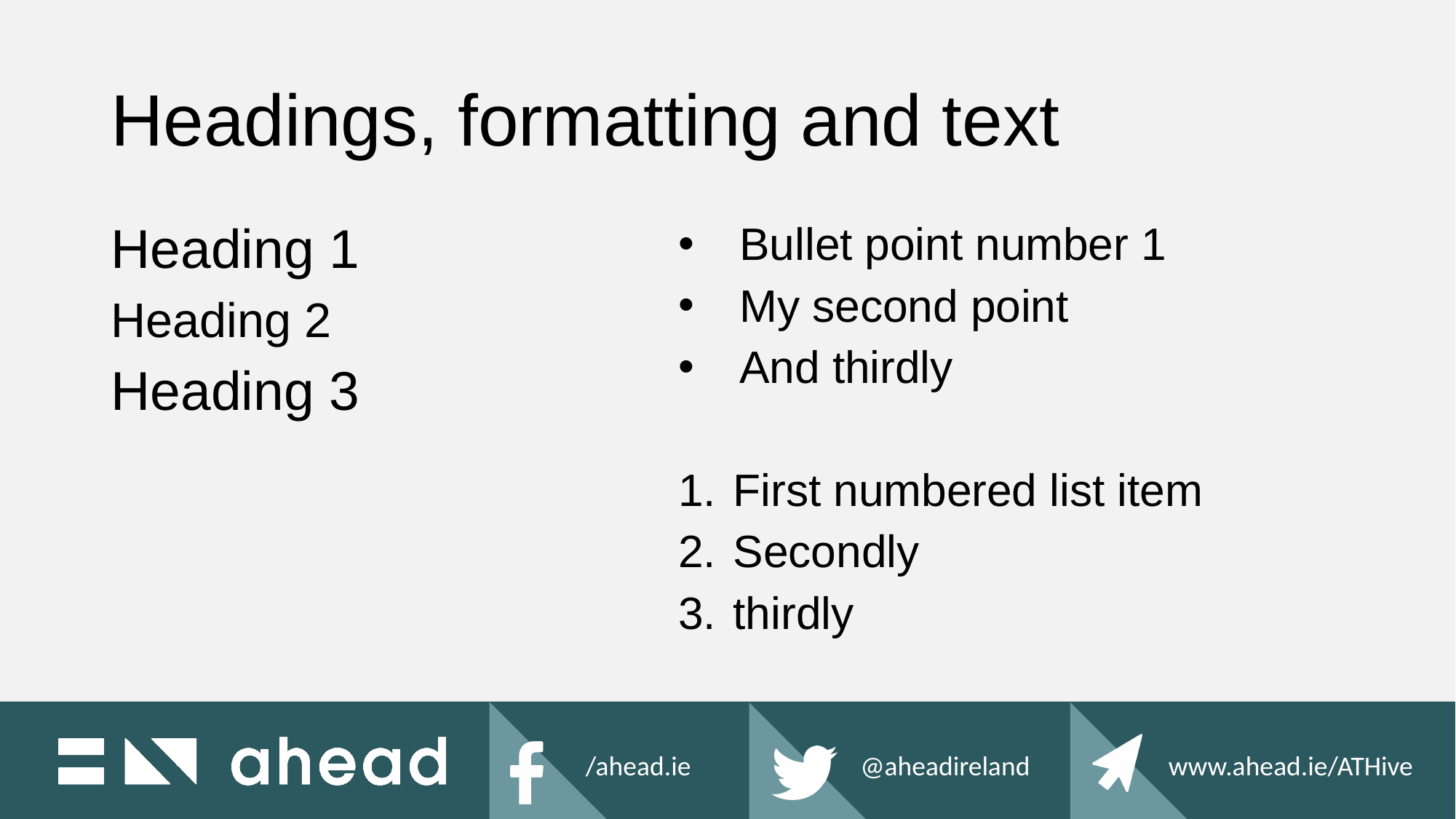

# Headings, formatting and text
Heading 1
Heading 2
Heading 3
Bullet point number 1
My second point
And thirdly

First numbered list item
Secondly
thirdly